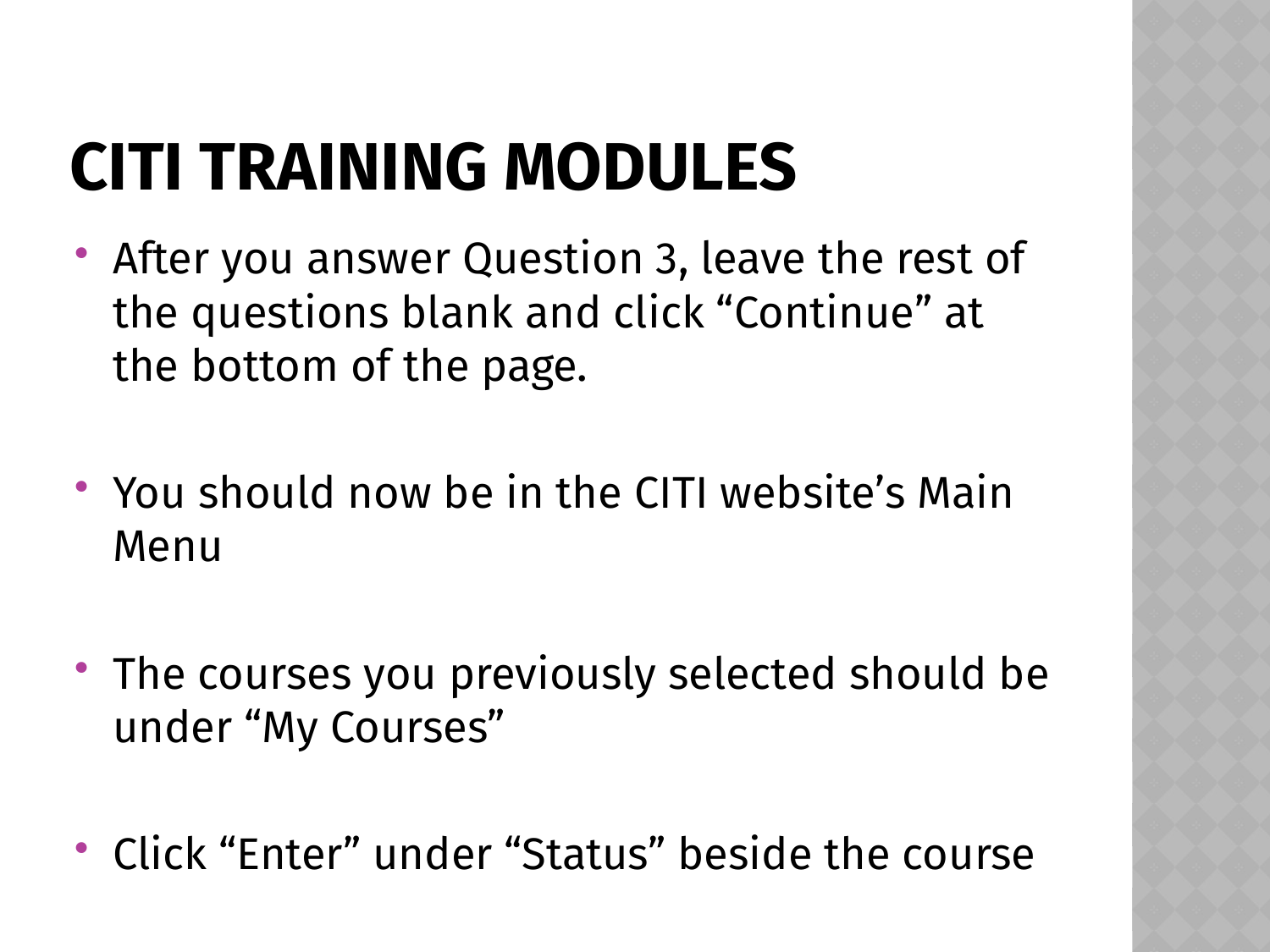

# CITI TRAINING MODULES
After you answer Question 3, leave the rest of the questions blank and click “Continue” at the bottom of the page.

You should now be in the CITI website’s Main Menu

The courses you previously selected should be under “My Courses”

Click “Enter” under “Status” beside the course